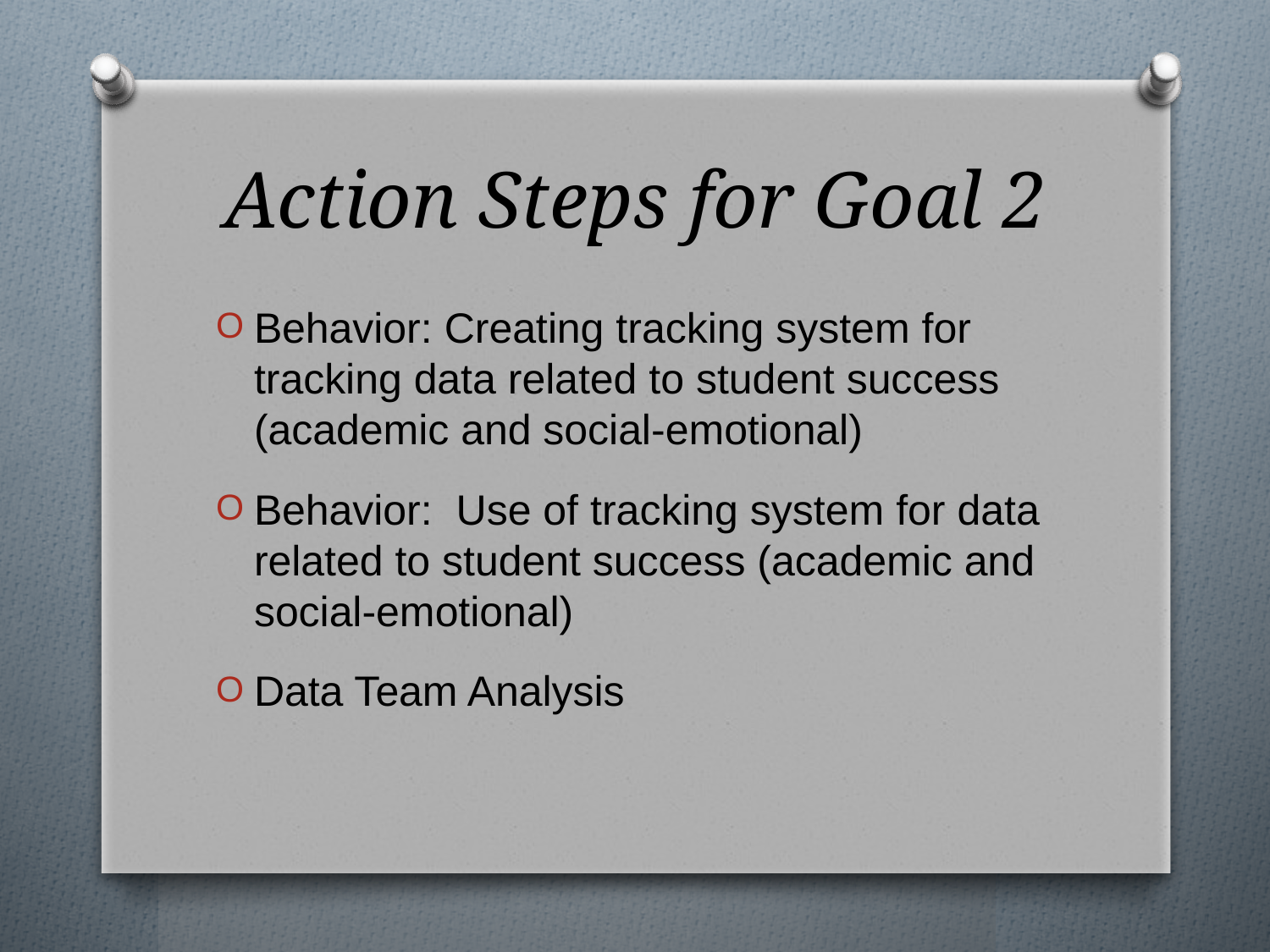

# Action Steps for Goal 2
Behavior: Creating tracking system for tracking data related to student success (academic and social-emotional)
Behavior:  Use of tracking system for data related to student success (academic and social-emotional)
Data Team Analysis